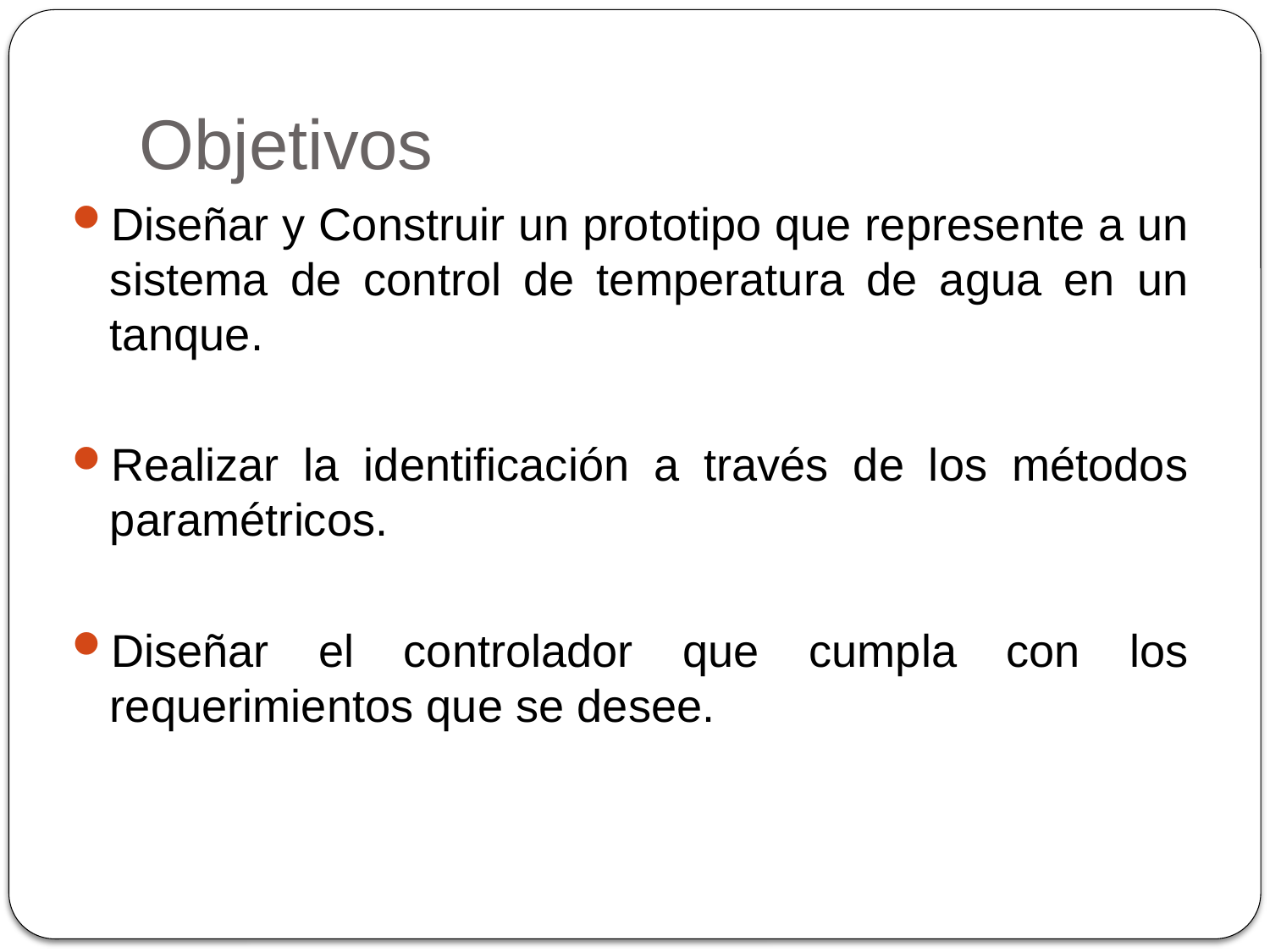

# Objetivos
Diseñar y Construir un prototipo que represente a un sistema de control de temperatura de agua en un tanque.

Realizar la identificación a través de los métodos paramétricos.

Diseñar el controlador que cumpla con los requerimientos que se desee.